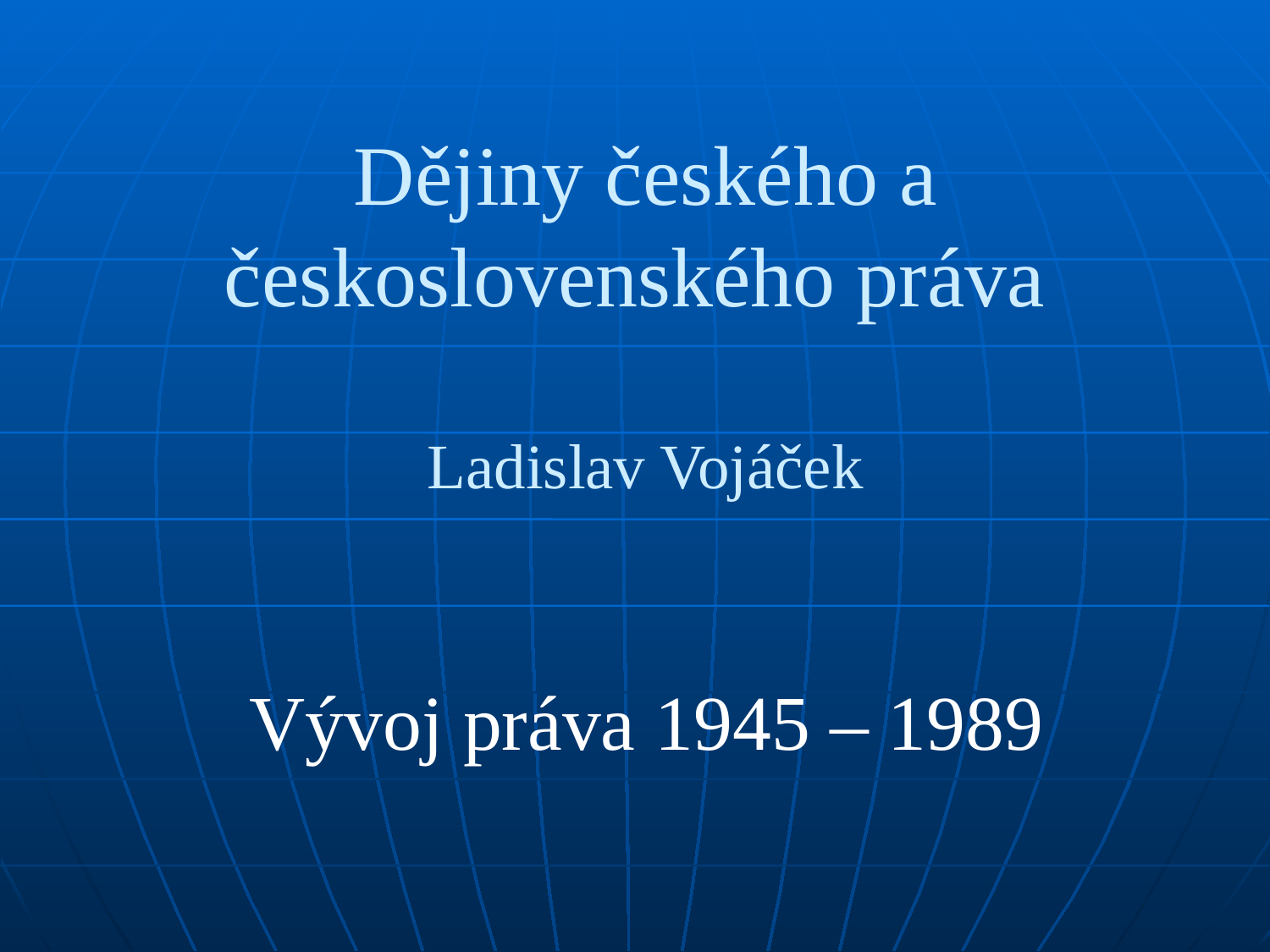

# Dějiny českého a československého práva Ladislav Vojáček
Vývoj práva 1945 – 1989